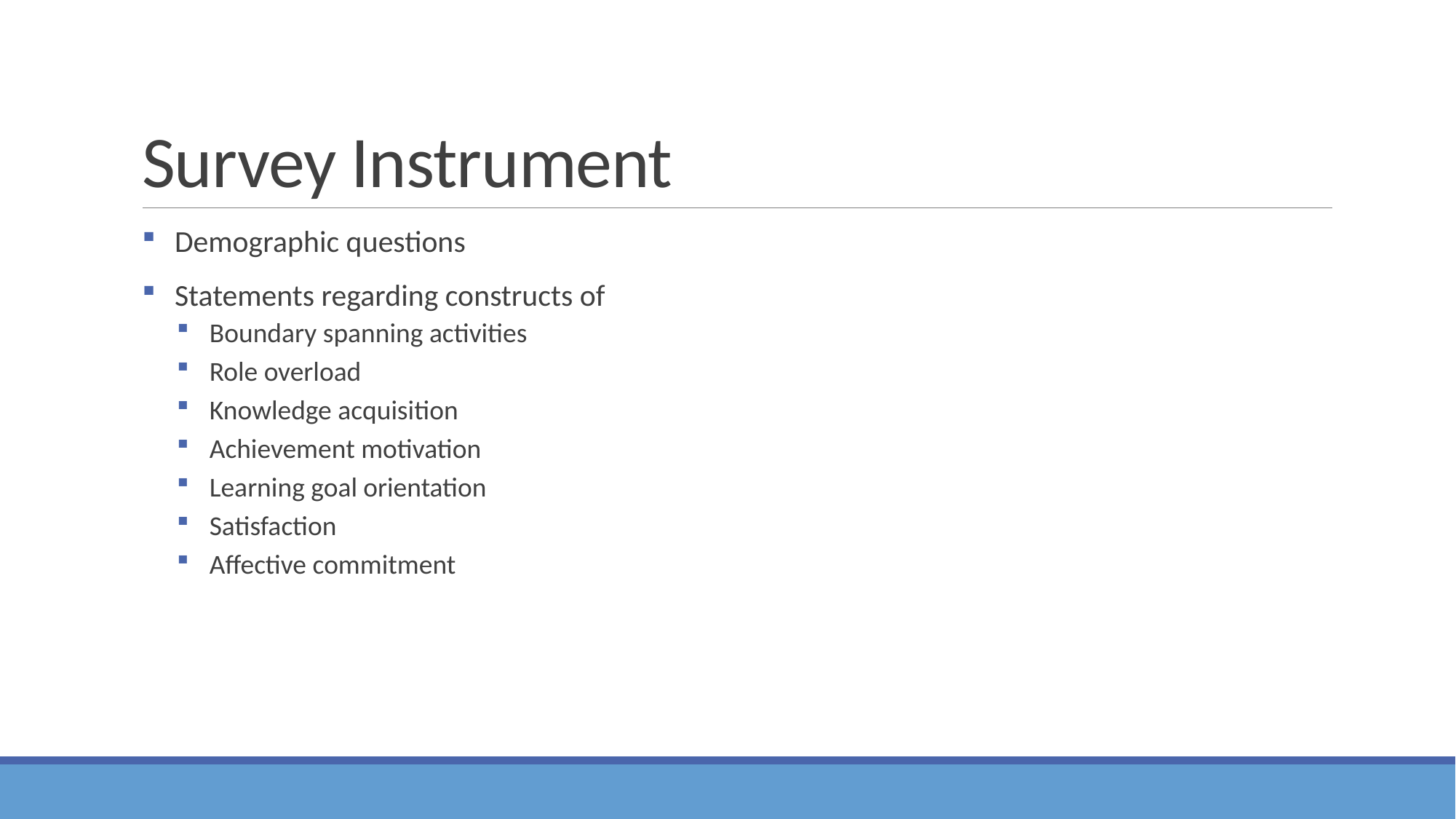

# Survey Instrument
Demographic questions
Statements regarding constructs of
Boundary spanning activities
Role overload
Knowledge acquisition
Achievement motivation
Learning goal orientation
Satisfaction
Affective commitment